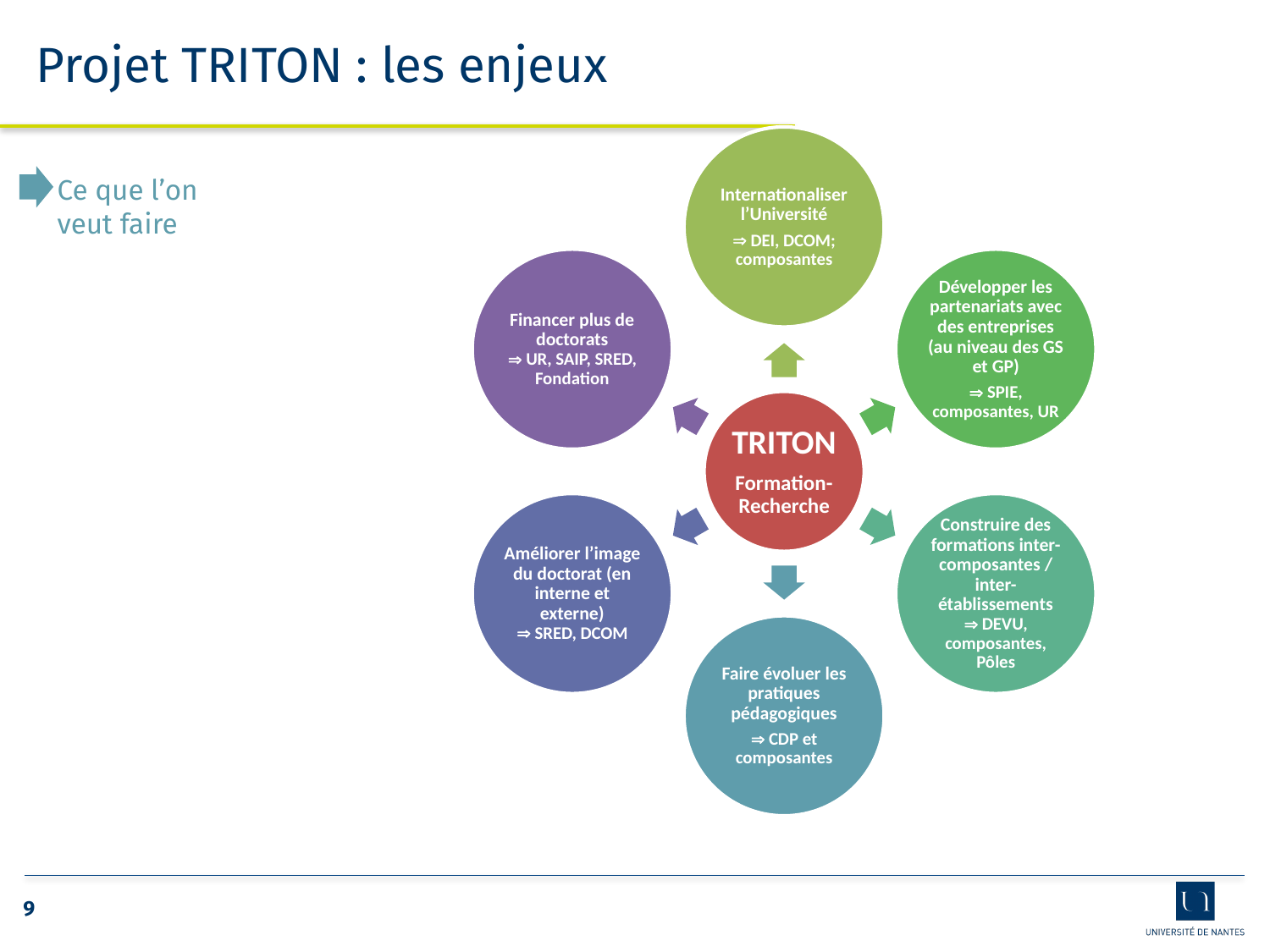

Projet TRITON : les enjeux
Internationaliser l’Université
⇒ DEI, DCOM; composantes
Financer plus de doctorats
⇒ UR, SAIP, SRED, Fondation
Développer les partenariats avec des entreprises (au niveau des GS et GP)
⇒ SPIE, composantes, UR

TRITON
Formation-Recherche

Améliorer l’image du doctorat (en interne et externe)
⇒ SRED, DCOM
Construire des formations inter-composantes / inter-établissements
⇒ DEVU, composantes, Pôles

Faire évoluer les pratiques pédagogiques
⇒ CDP et composantes

Ce que l’on veut faire